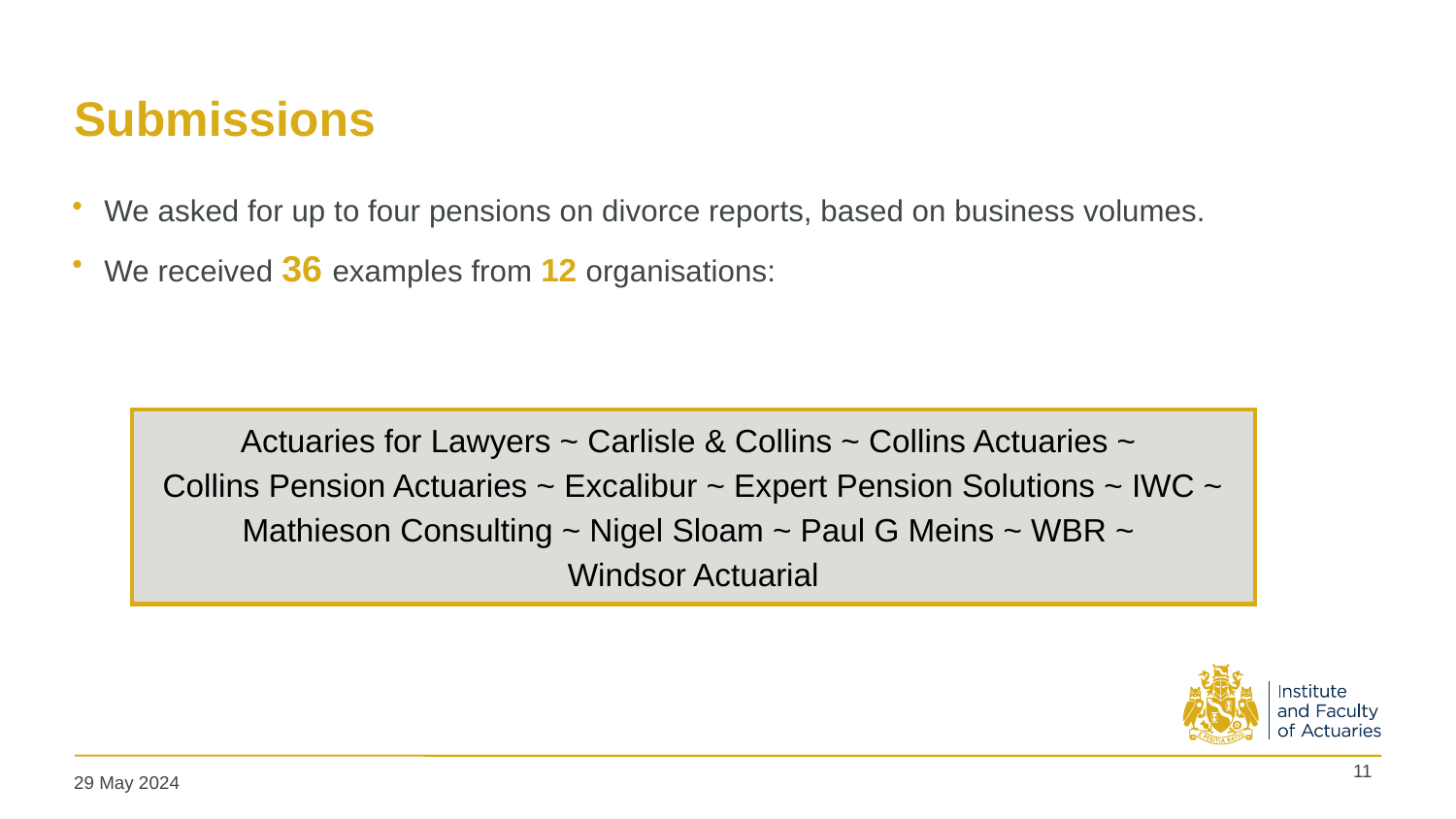

# Submissions
We asked for up to four pensions on divorce reports, based on business volumes.
We received 36 examples from 12 organisations:

Actuaries for Lawyers ~ Carlisle & Collins ~ Collins Actuaries ~
Collins Pension Actuaries ~ Excalibur ~ Expert Pension Solutions ~ IWC ~ Mathieson Consulting ~ Nigel Sloam ~ Paul G Meins ~ WBR ~
Windsor Actuarial
11
11
29 May 2024